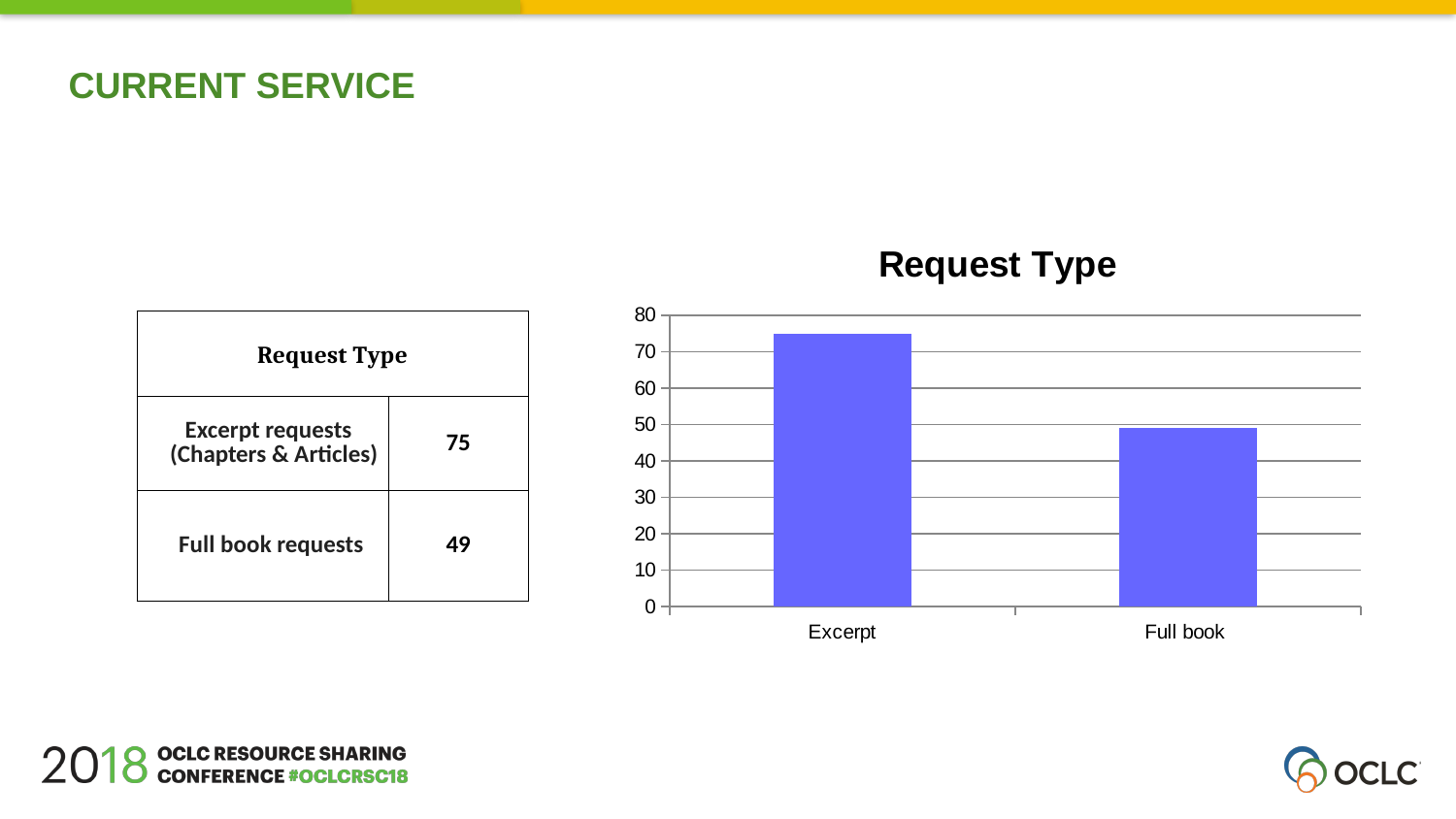

CURRENT SERVICE

### Chart: Request Type

| Category |  |
|---|---|
| Excerpt | 75.0 |
| Full book  | 49.0 |
| Request Type |  |
| --- | --- |
| Excerpt requests (Chapters & Articles) | 75 |
| Full book requests | 49 |